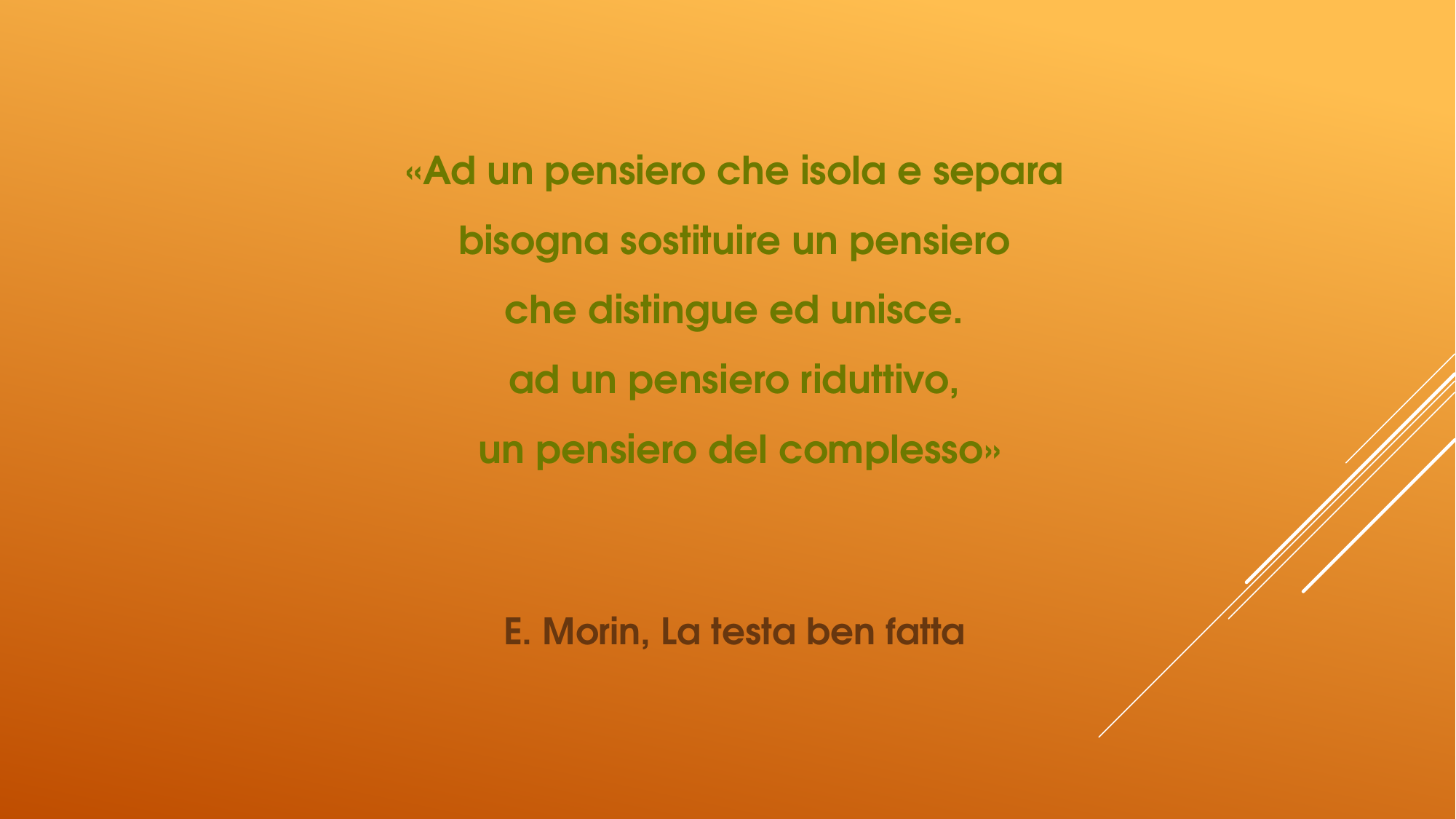

# «Ad un pensiero che isola e separa bisogna sostituire un pensiero che distingue ed unisce. ad un pensiero riduttivo, un pensiero del complesso»
E. Morin, La testa ben fatta